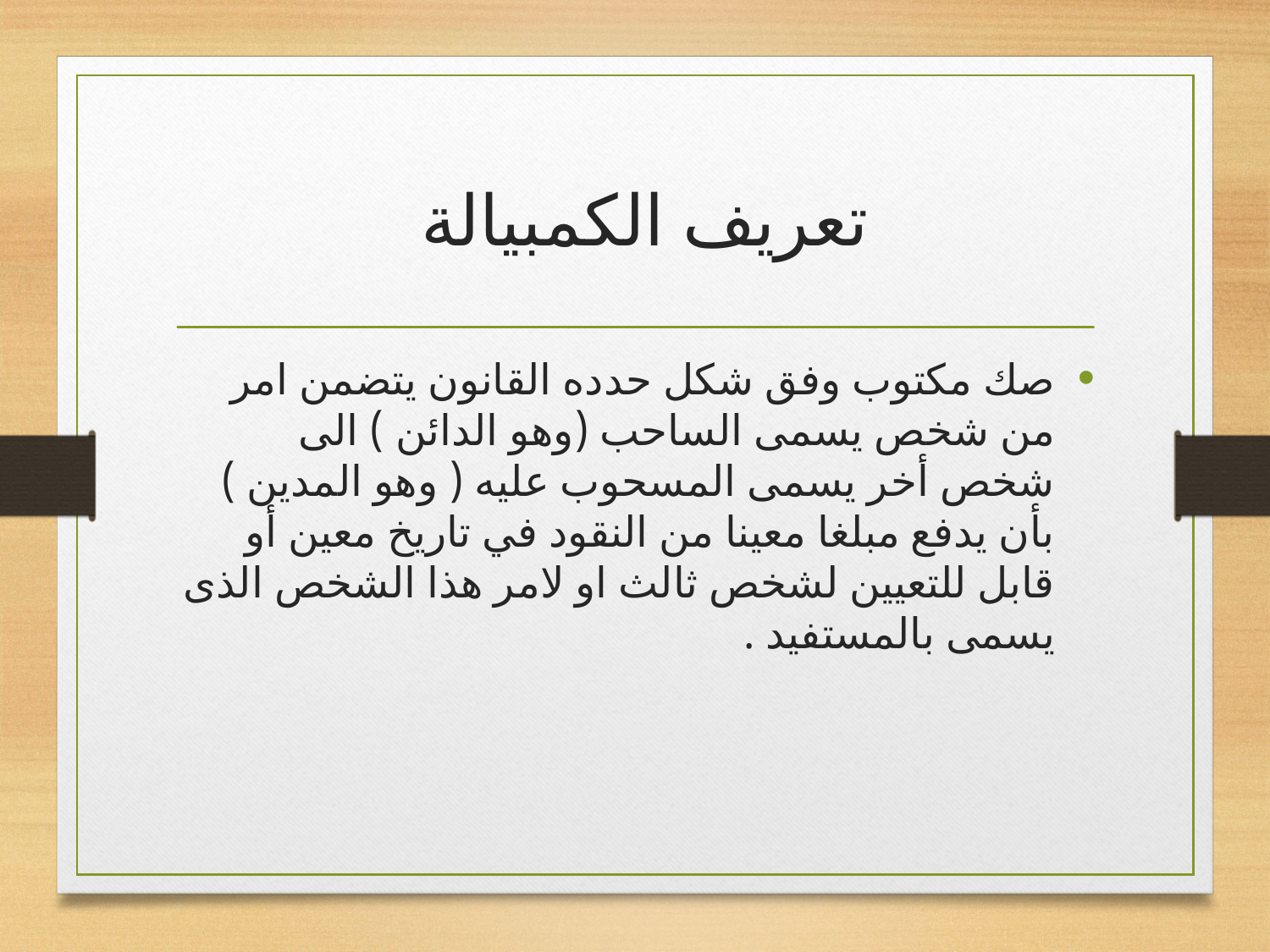

# تعريف الكمبيالة
صك مكتوب وفق شكل حدده القانون يتضمن امر من شخص يسمى الساحب (وهو الدائن ) الى شخص أخر يسمى المسحوب عليه ( وهو المدين ) بأن يدفع مبلغا معينا من النقود في تاريخ معين أو قابل للتعيين لشخص ثالث او لامر هذا الشخص الذى يسمى بالمستفيد .